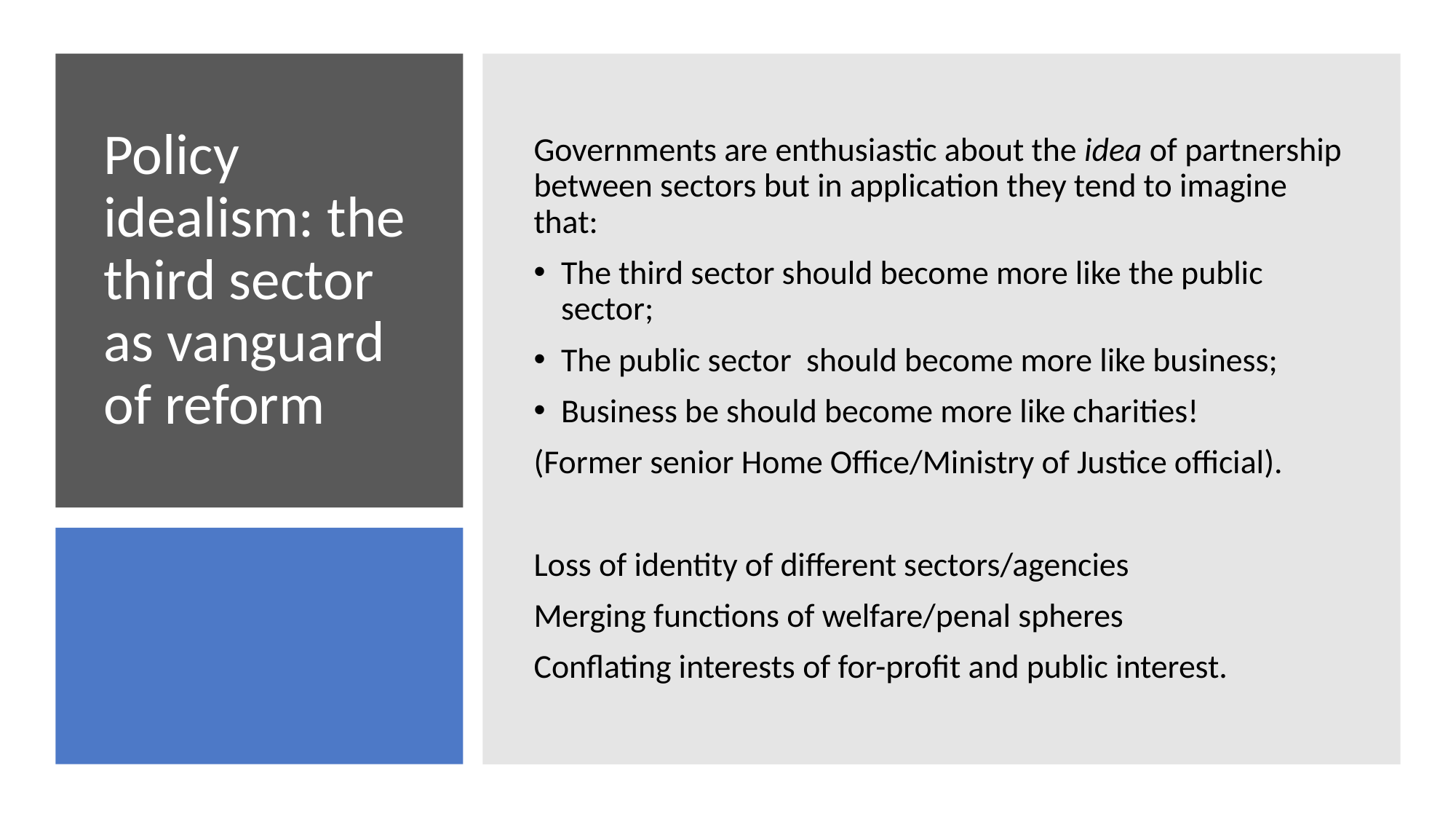

Governments are enthusiastic about the idea of partnership between sectors but in application they tend to imagine that:
The third sector should become more like the public sector;
The public sector  should become more like business;
Business be should become more like charities!
(Former senior Home Office/Ministry of Justice official).

Loss of identity of different sectors/agencies
Merging functions of welfare/penal spheres
Conflating interests of for-profit and public interest.
# Policy idealism: the third sector as vanguard of reform